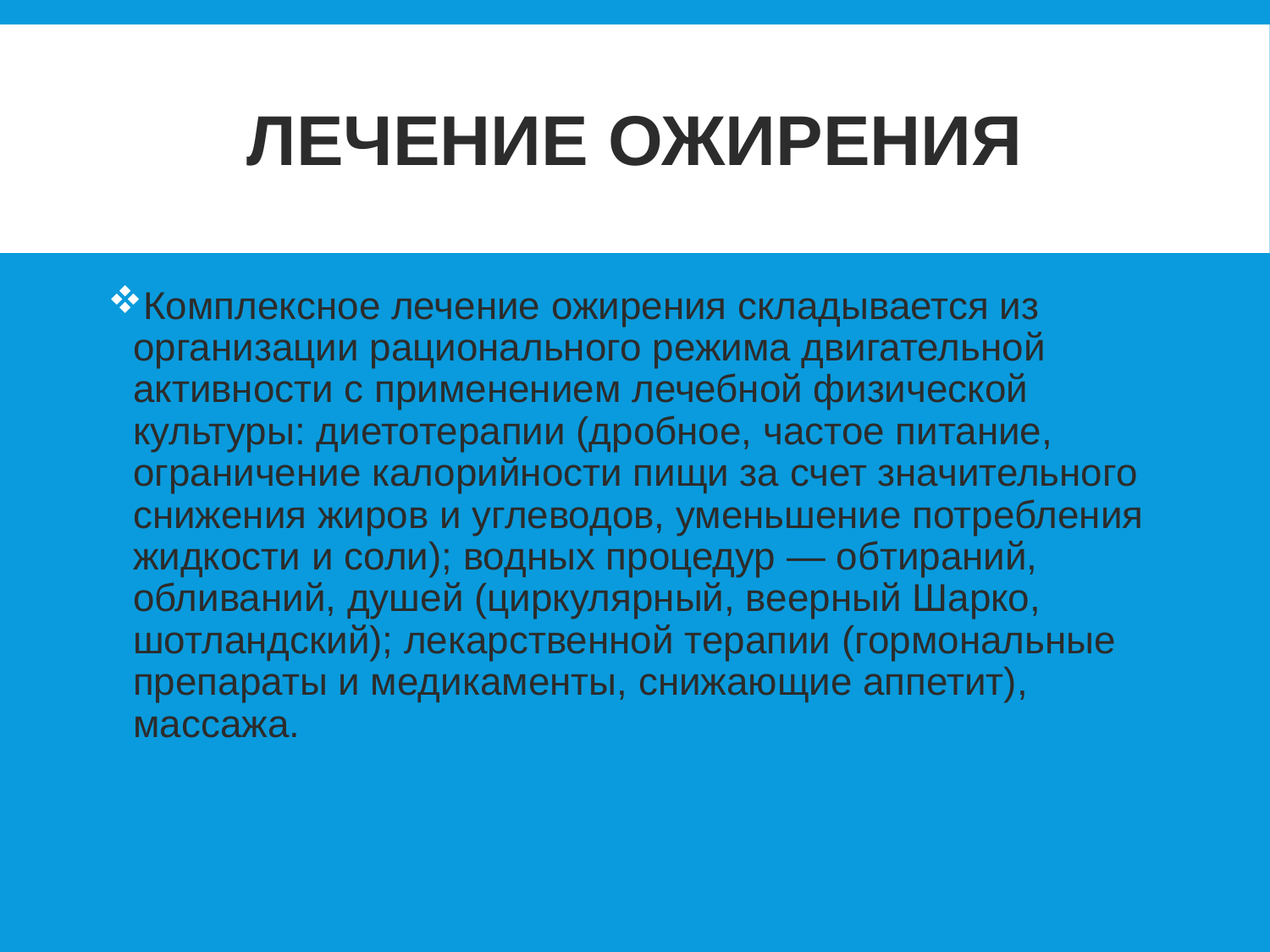

# Лечение ожирения
Комплексное лечение ожирения складывается из организации рационального режима двигательной активности с применением лечебной физической культуры: диетотерапии (дробное, частое питание, ограничение калорийности пищи за счет значительного снижения жиров и углеводов, уменьшение потребления жидкости и соли); водных процедур — обтираний, обливаний, душей (циркулярный, веерный Шарко, шотландский); лекарственной терапии (гормональные препараты и медикаменты, снижающие аппетит), массажа.